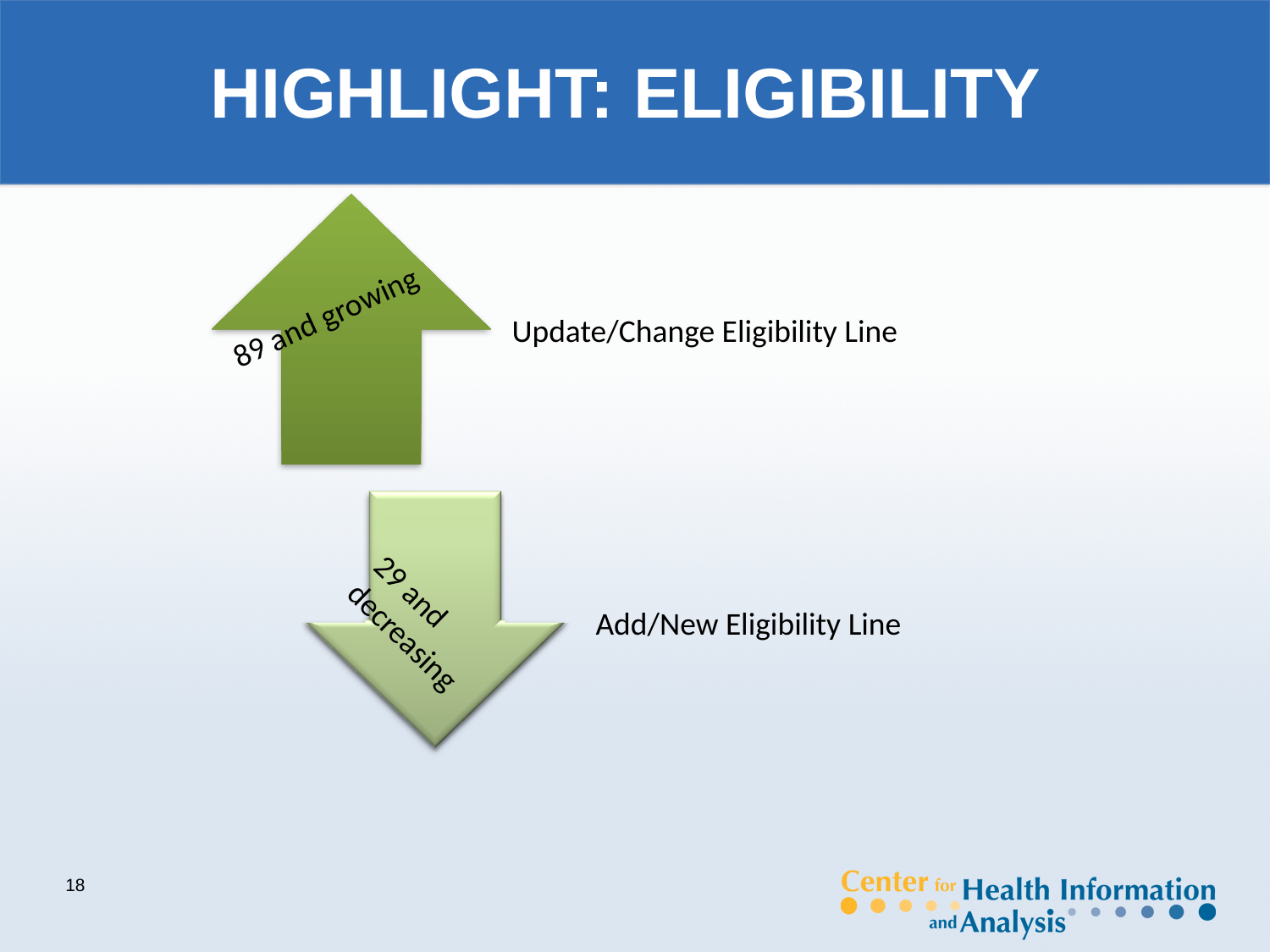

# HIGHLIGHT: ELIGIBILITY
Update/Change Eligibility Line
Add/New Eligibility Line
89 and growing
29 and decreasing
18